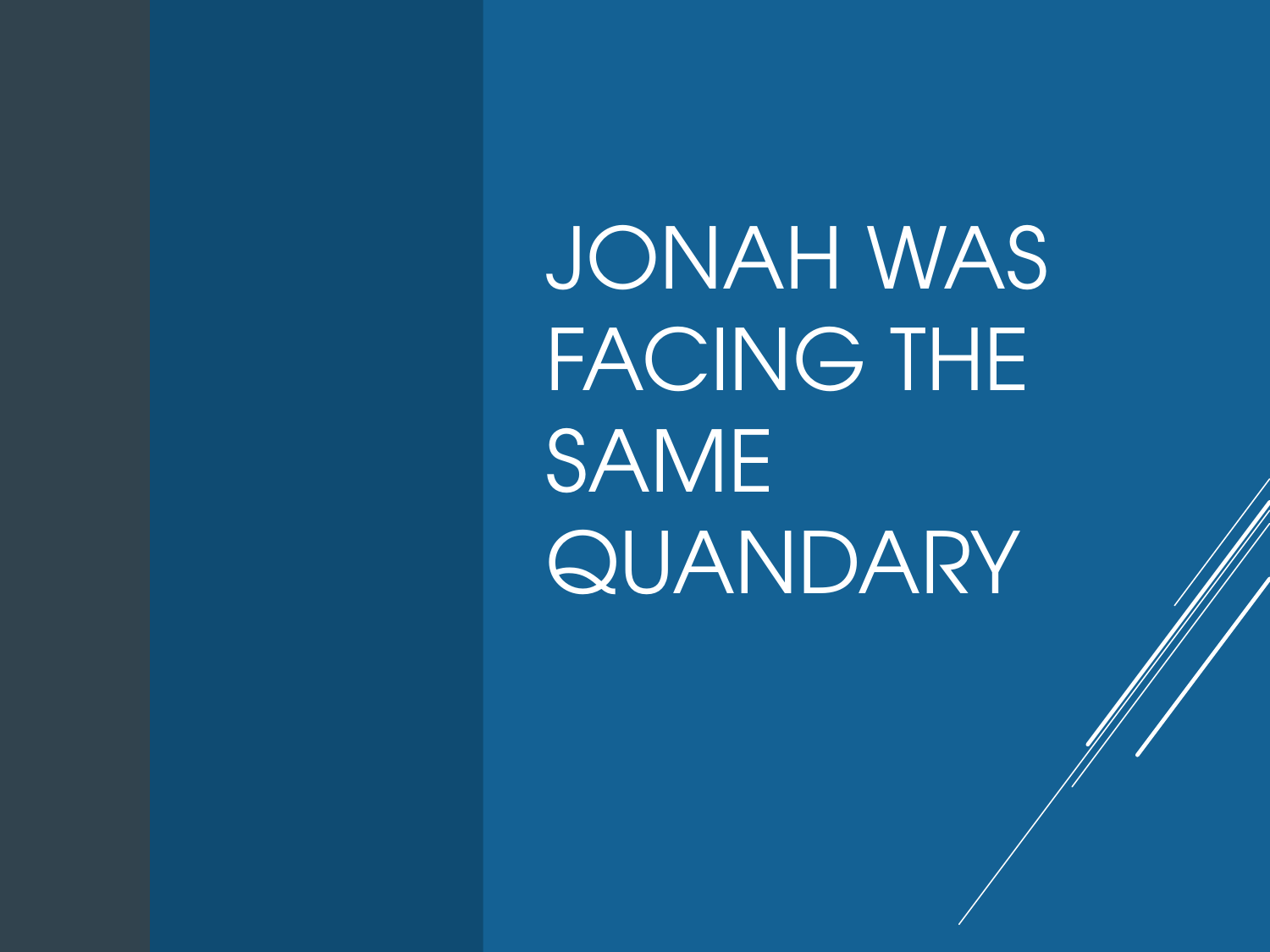

# Jonah was facing the same quandary